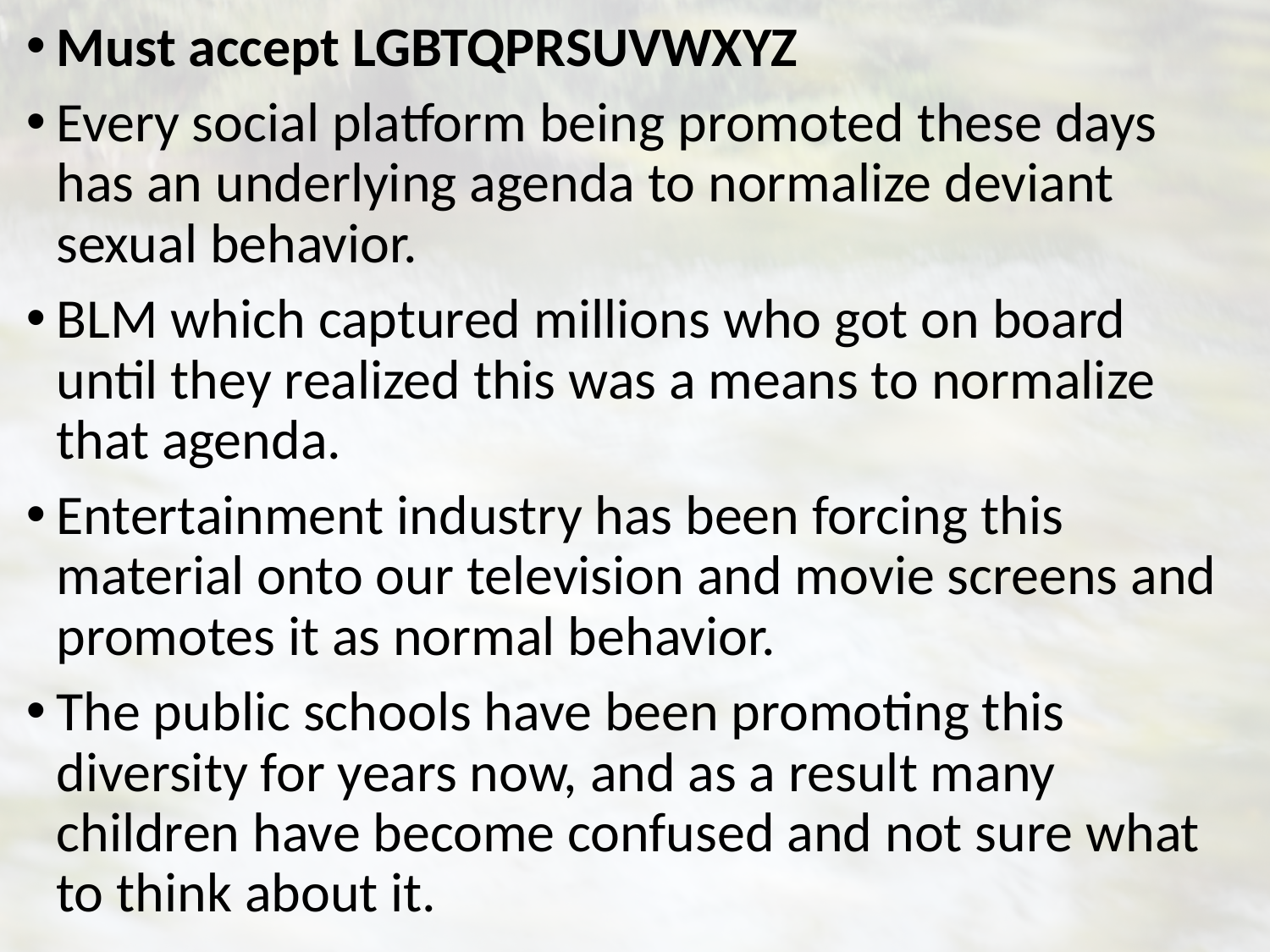

Must accept LGBTQPRSUVWXYZ
Every social platform being promoted these days has an underlying agenda to normalize deviant sexual behavior.
BLM which captured millions who got on board until they realized this was a means to normalize that agenda.
Entertainment industry has been forcing this material onto our television and movie screens and promotes it as normal behavior.
The public schools have been promoting this diversity for years now, and as a result many children have become confused and not sure what to think about it.